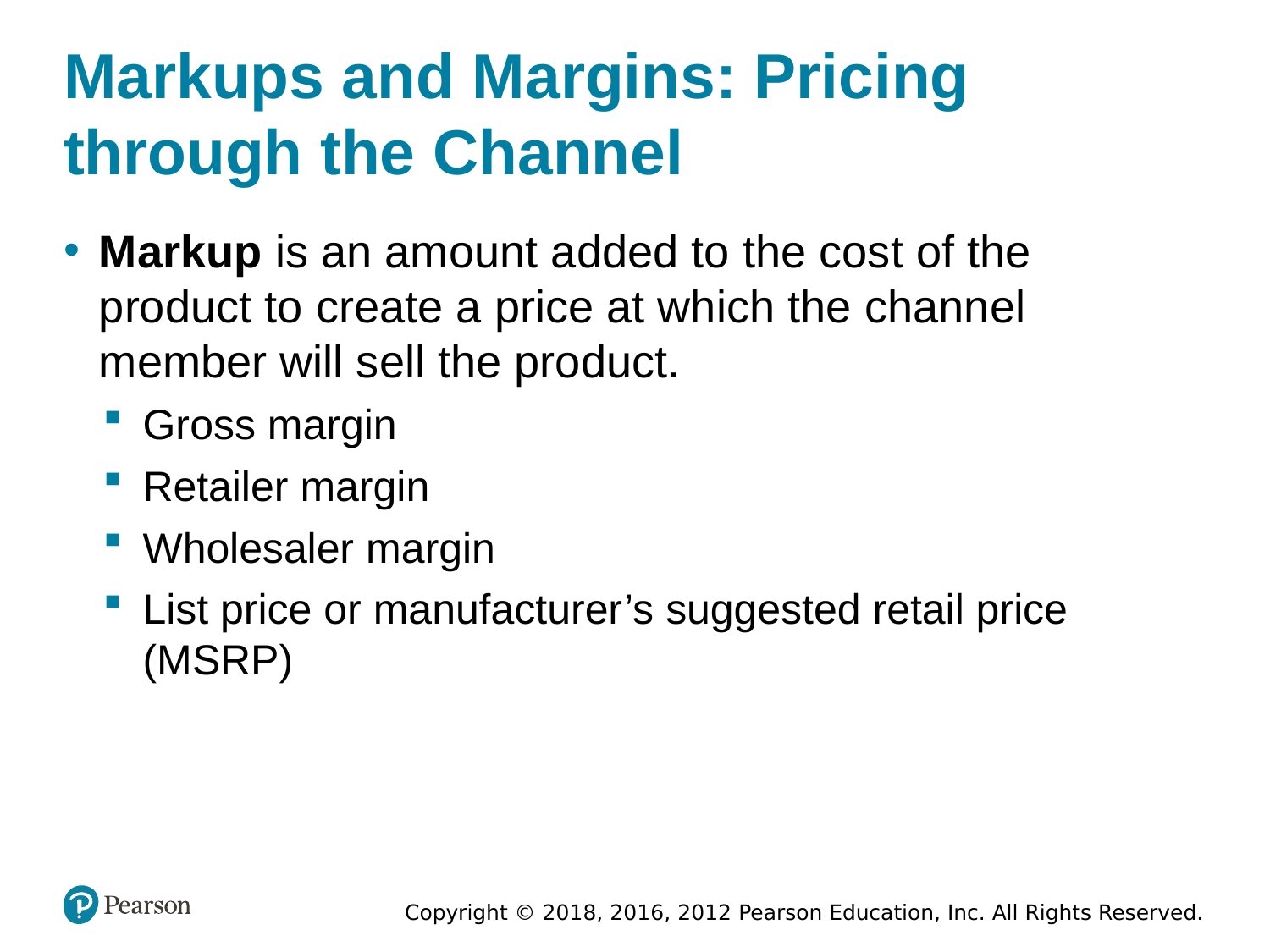

# Markups and Margins: Pricing through the Channel
Markup is an amount added to the cost of the product to create a price at which the channel member will sell the product.
Gross margin
Retailer margin
Wholesaler margin
List price or manufacturer’s suggested retail price (MSRP)